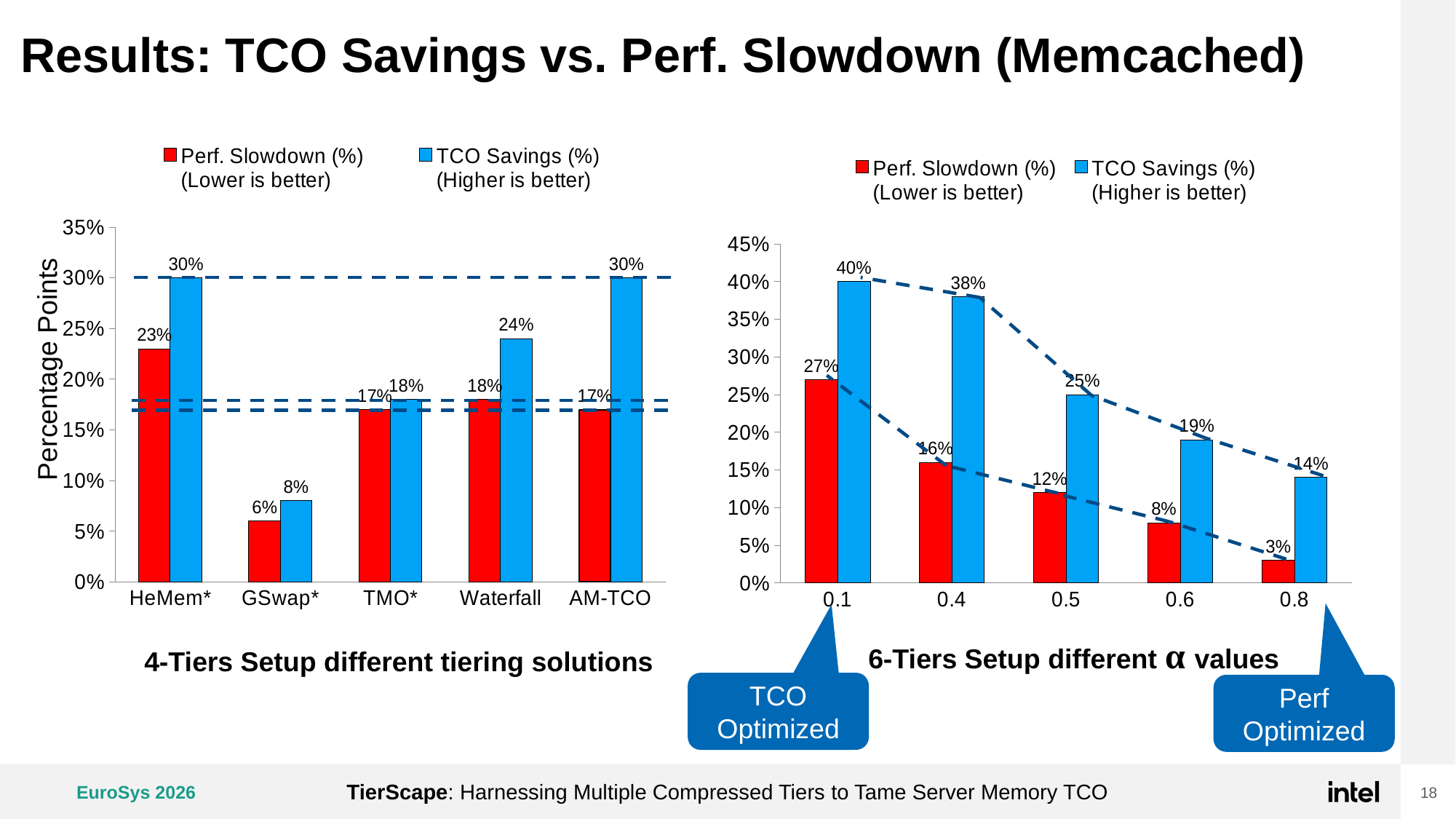

# Results: TCO Savings vs. Perf. Slowdown (Memcached)

### Chart

| Category | Perf. Slowdown (%)
(Lower is better) | TCO Savings (%)
(Higher is better) |
|---|---|---|
| HeMem* | 0.23 | 0.3 |
| GSwap* | 0.06 | 0.08 |
| TMO* | 0.17 | 0.18 |
| Waterfall | 0.18 | 0.24 |
| AM-TCO | 0.17 | 0.3 |

### Chart

| Category | Perf. Slowdown (%)
(Lower is better) | TCO Savings (%)
(Higher is better) |
|---|---|---|
| 0.1 | 0.27 | 0.4 |
| 0.4 | 0.16 | 0.38 |
| 0.5 | 0.12 | 0.25 |
| 0.6 | 0.08 | 0.19 |
| 0.8 | 0.03 | 0.14 |
Percentage Points
6-Tiers Setup different α values
4-Tiers Setup different tiering solutions
TCO Optimized
Perf Optimized